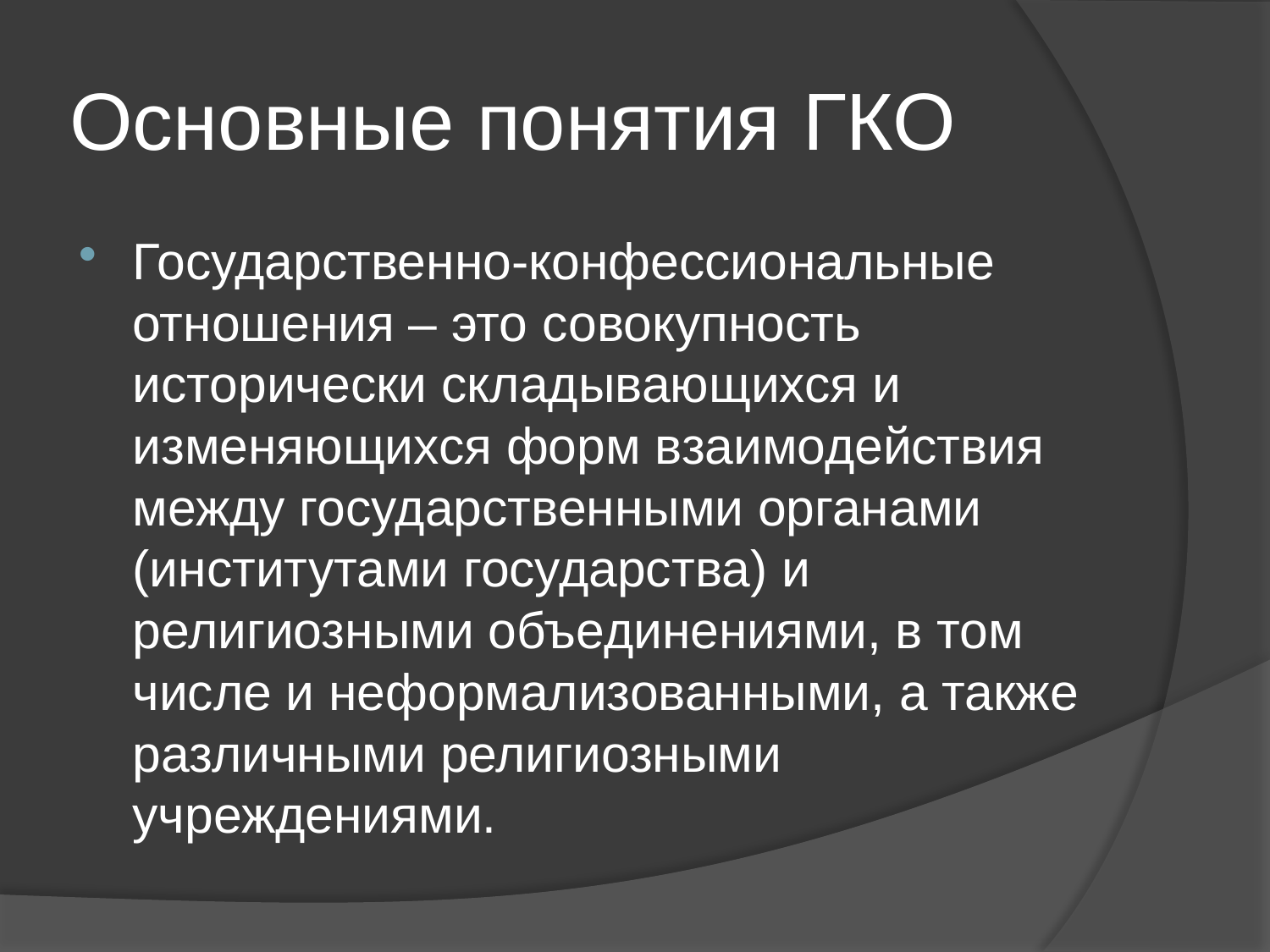

# Основные понятия ГКО
Государственно-конфессиональные отношения – это совокупность исторически складывающихся и изменяющихся форм взаимодействия между государственными органами (институтами государства) и религиозными объединениями, в том числе и неформализованными, а также различными религиозными учреждениями.